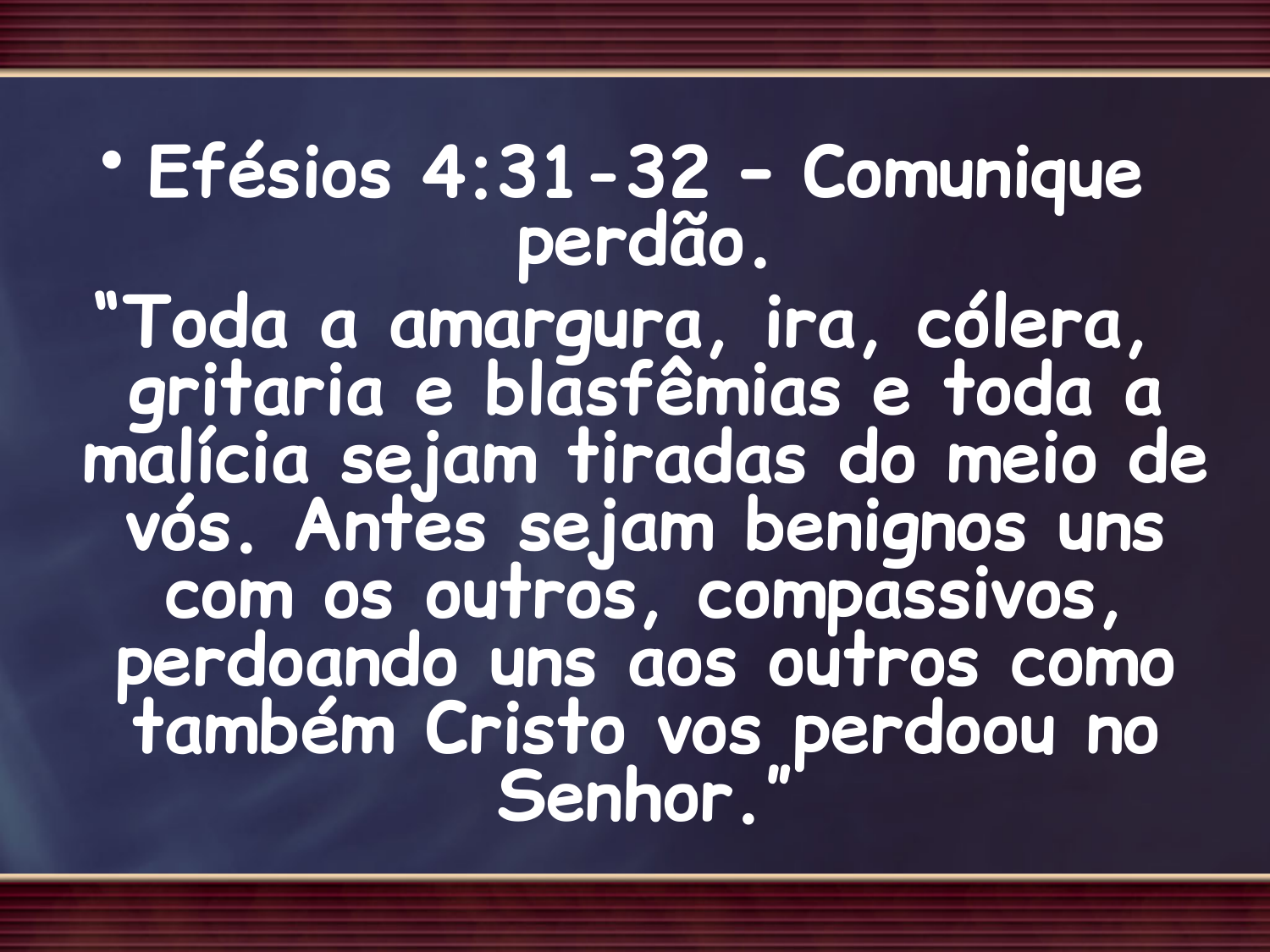

Efésios 4:31-32 – Comunique perdão.
“Toda a amargura, ira, cólera, gritaria e blasfêmias e toda a malícia sejam tiradas do meio de vós. Antes sejam benignos uns com os outros, compassivos, perdoando uns aos outros como também Cristo vos perdoou no Senhor.”